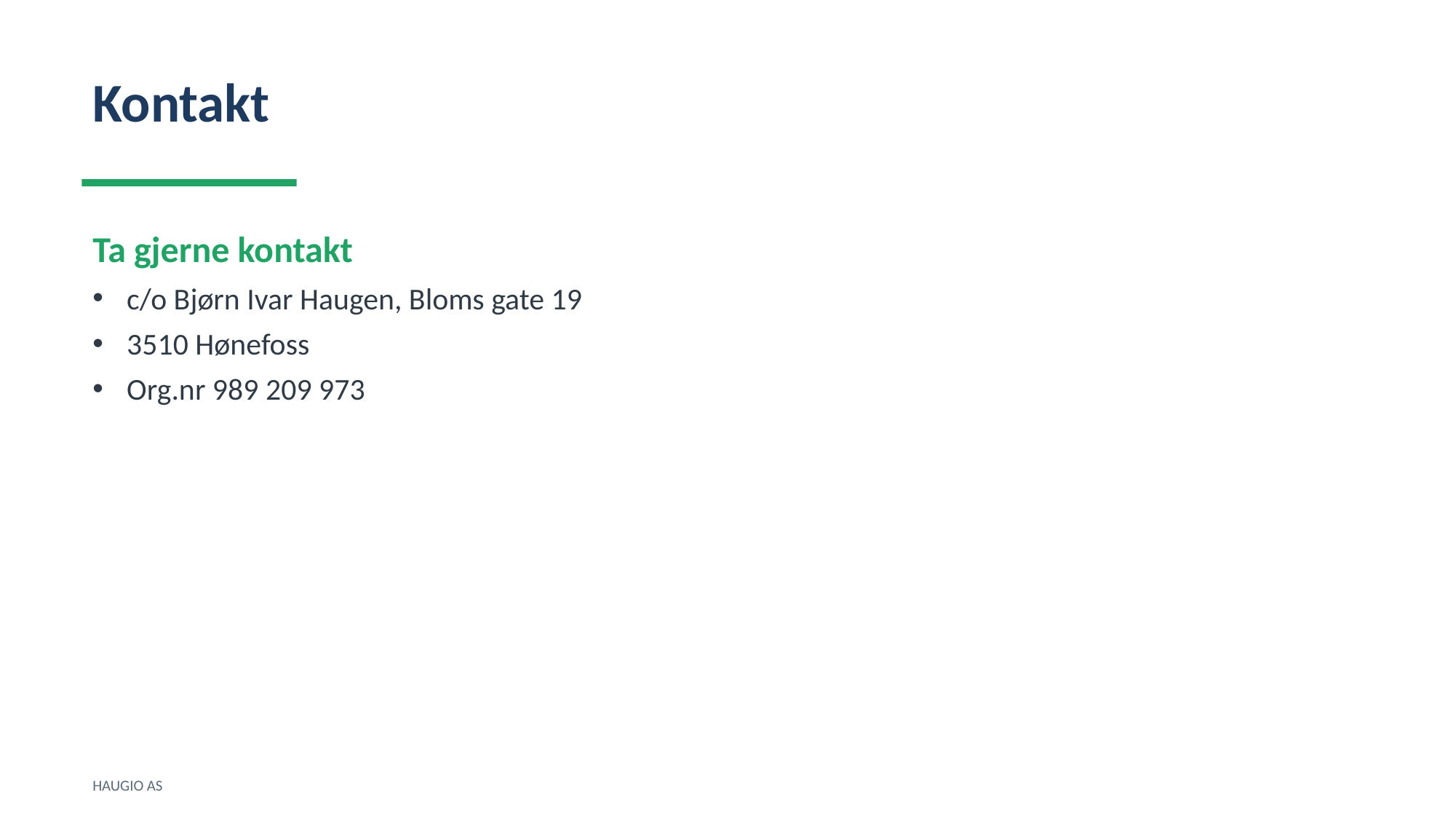

Kontakt

Ta gjerne kontakt
c/o Bjørn Ivar Haugen, Bloms gate 19
3510 Hønefoss
Org.nr 989 209 973
HAUGIO AS